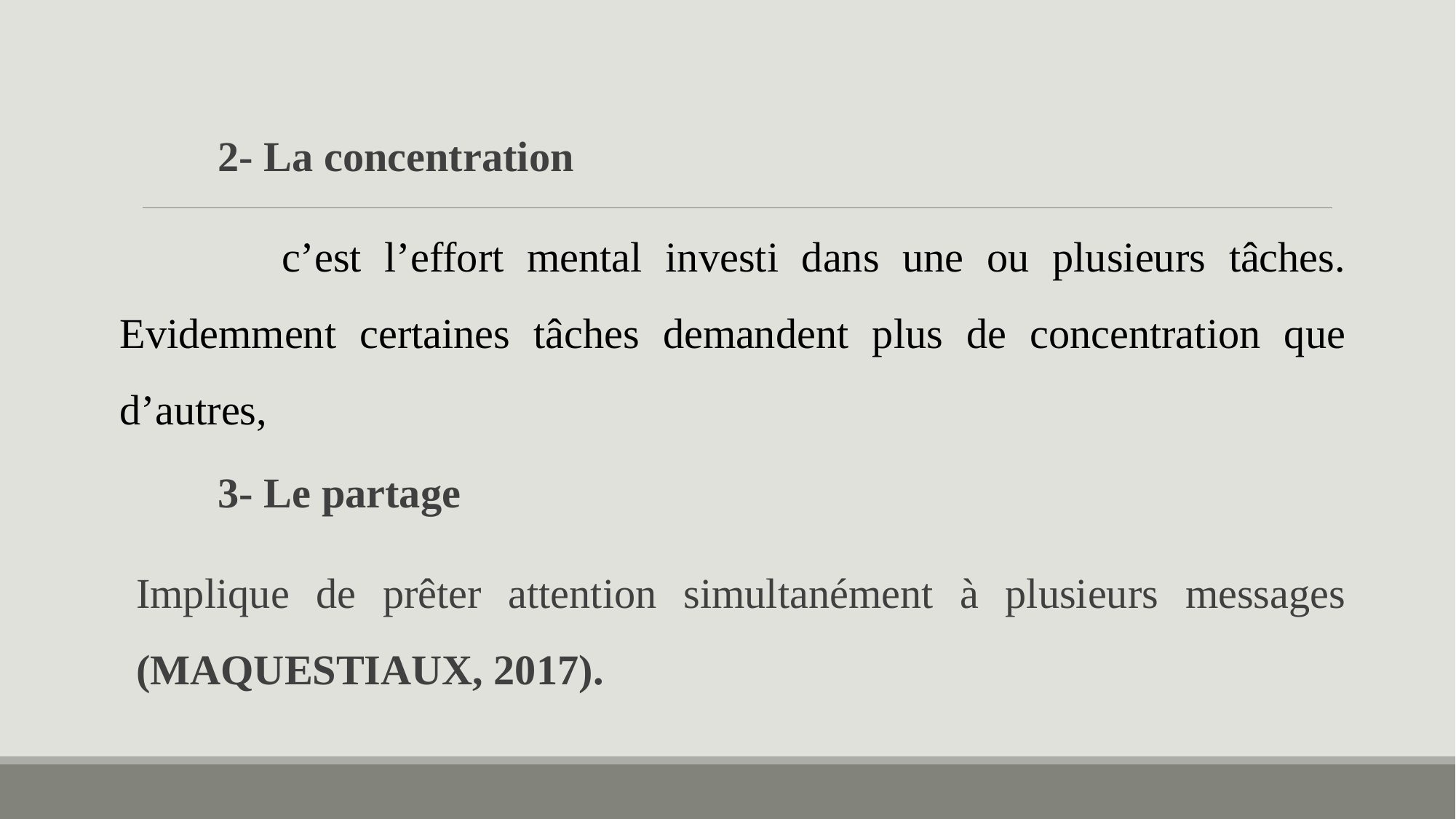

2- La concentration
       c’est l’effort mental investi dans une ou plusieurs tâches. Evidemment certaines tâches demandent plus de concentration que d’autres,
3- Le partage
Implique de prêter attention simultanément à plusieurs messages (MAQUESTIAUX, 2017).